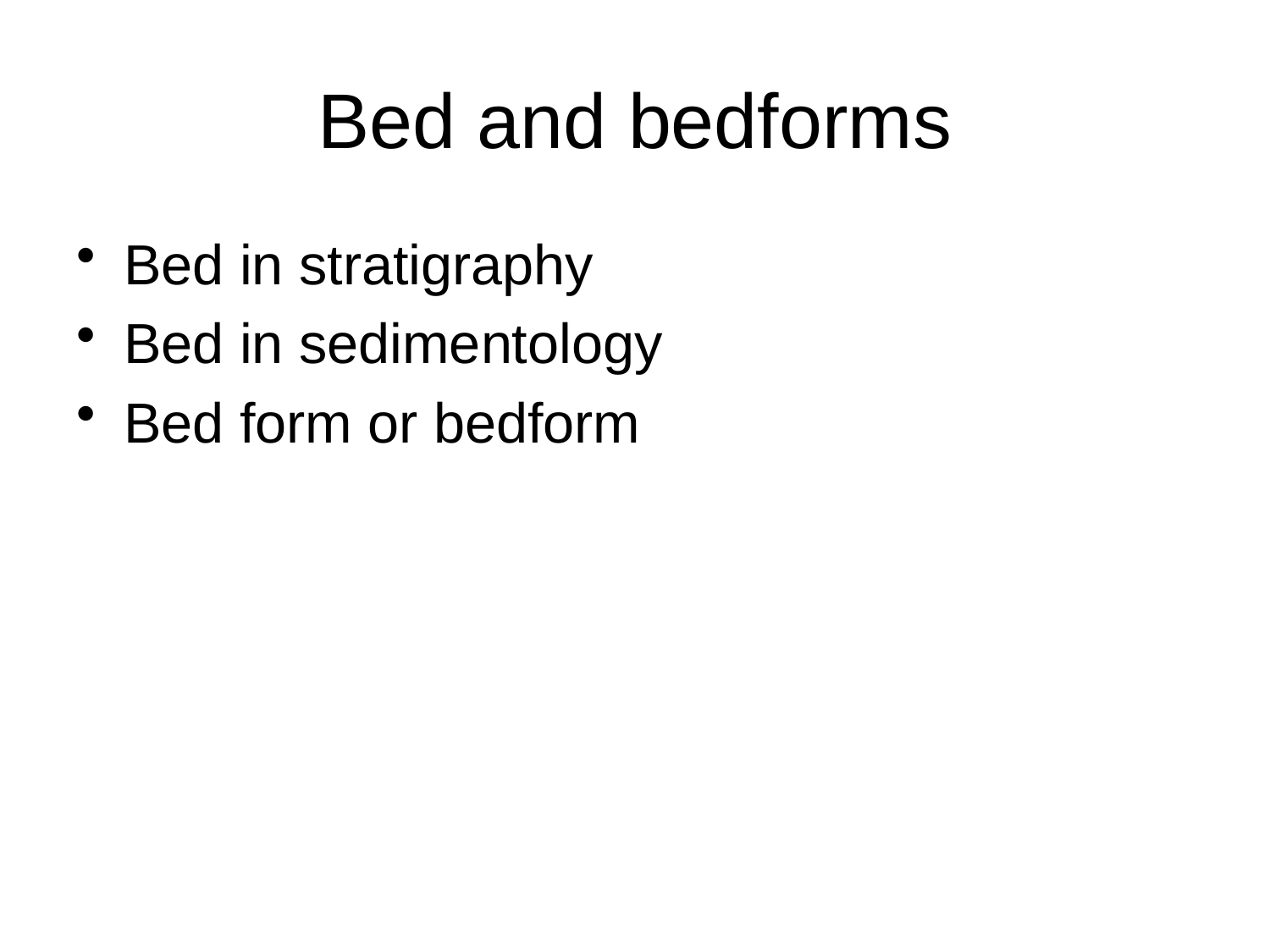

# Bed and bedforms
Bed in stratigraphy
Bed in sedimentology
Bed form or bedform